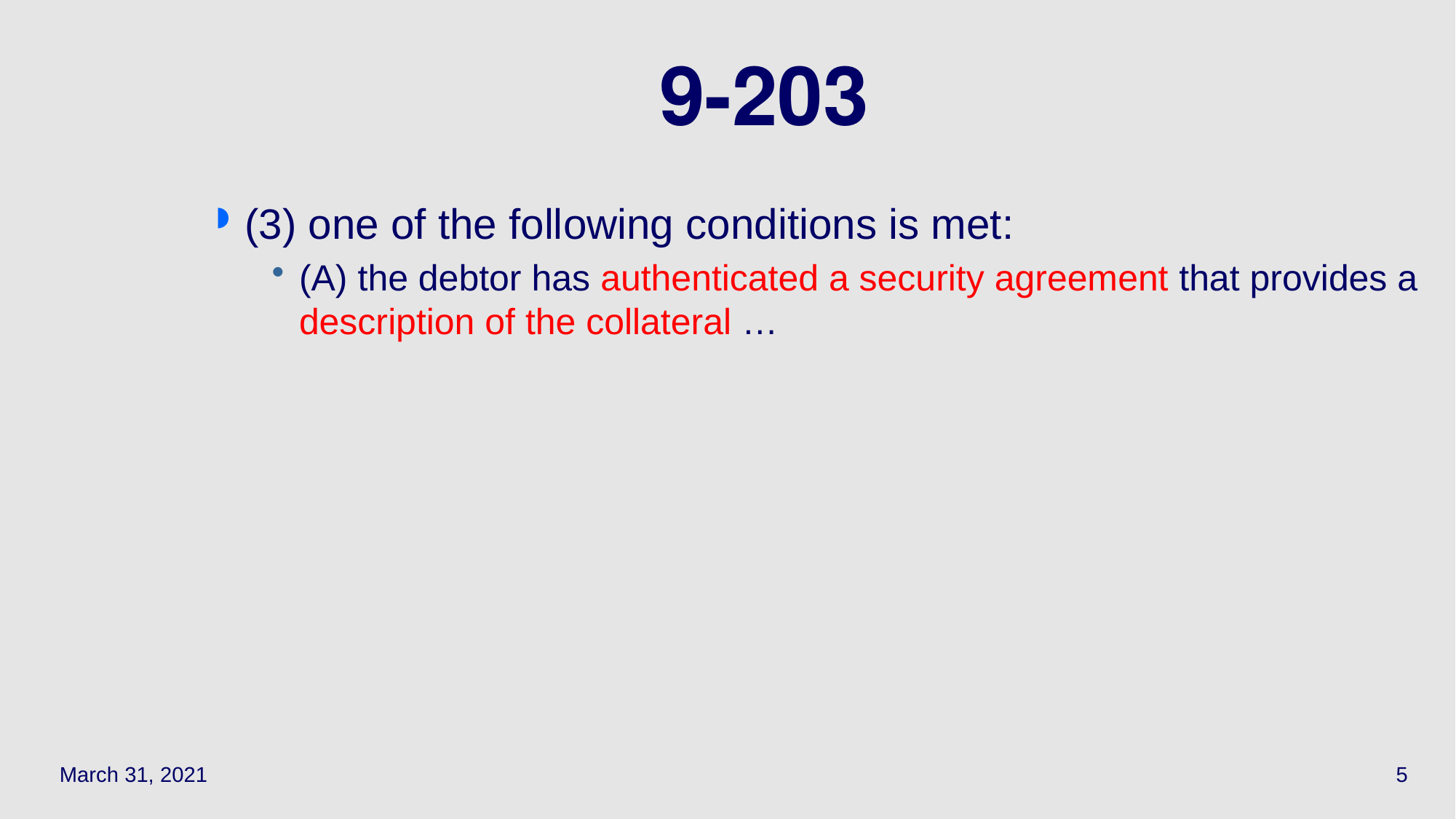

# 9-203
(3) one of the following conditions is met:
(A) the debtor has authenticated a security agreement that provides a description of the collateral …
March 31, 2021
5